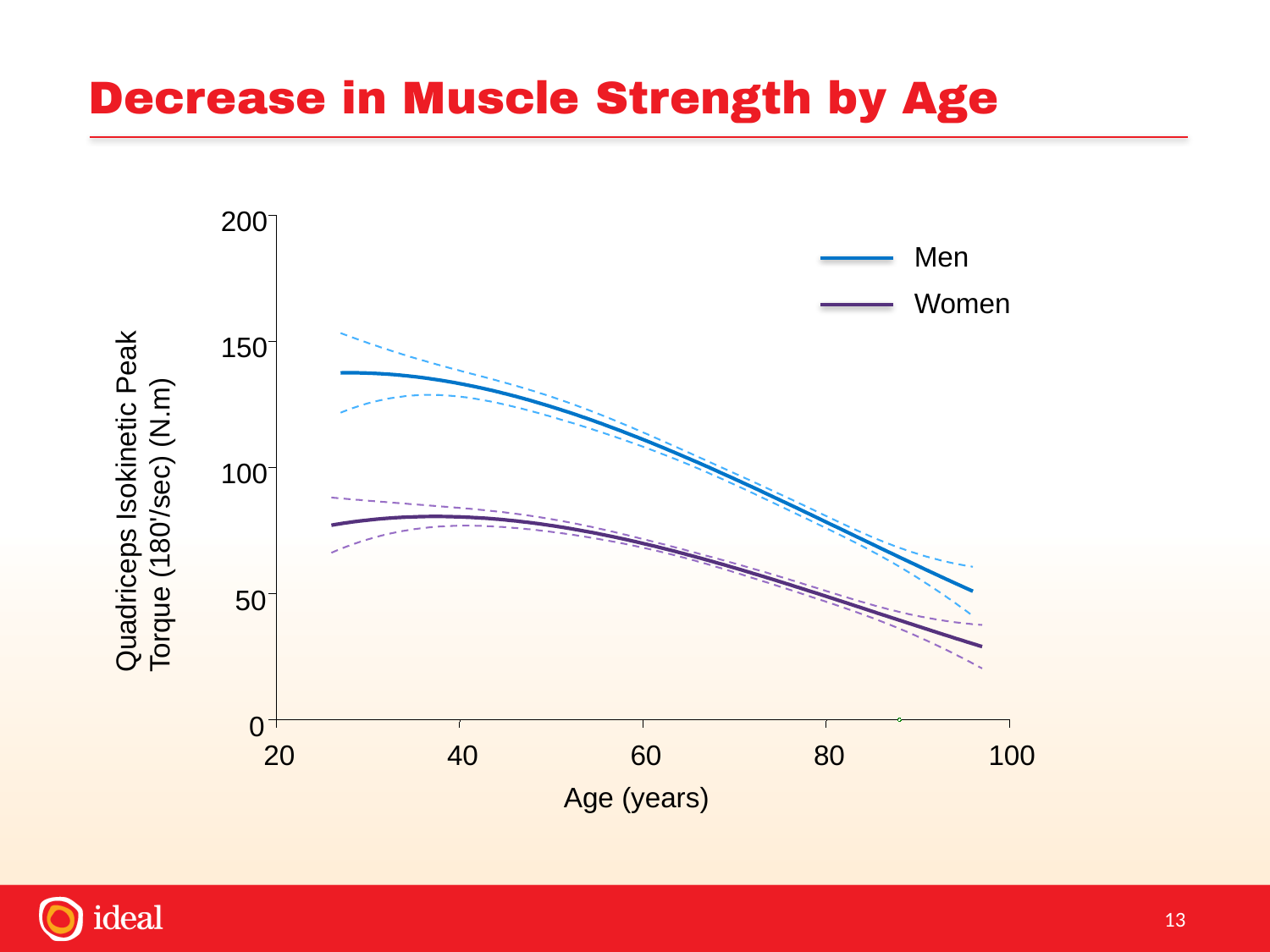

# Decrease in Muscle Strength by Age
200

150

Quadriceps Isokinetic Peak Torque (180'/sec) (N.m)
100

50

0

20
40
60
80
100
Age (years)
Men
Women
13